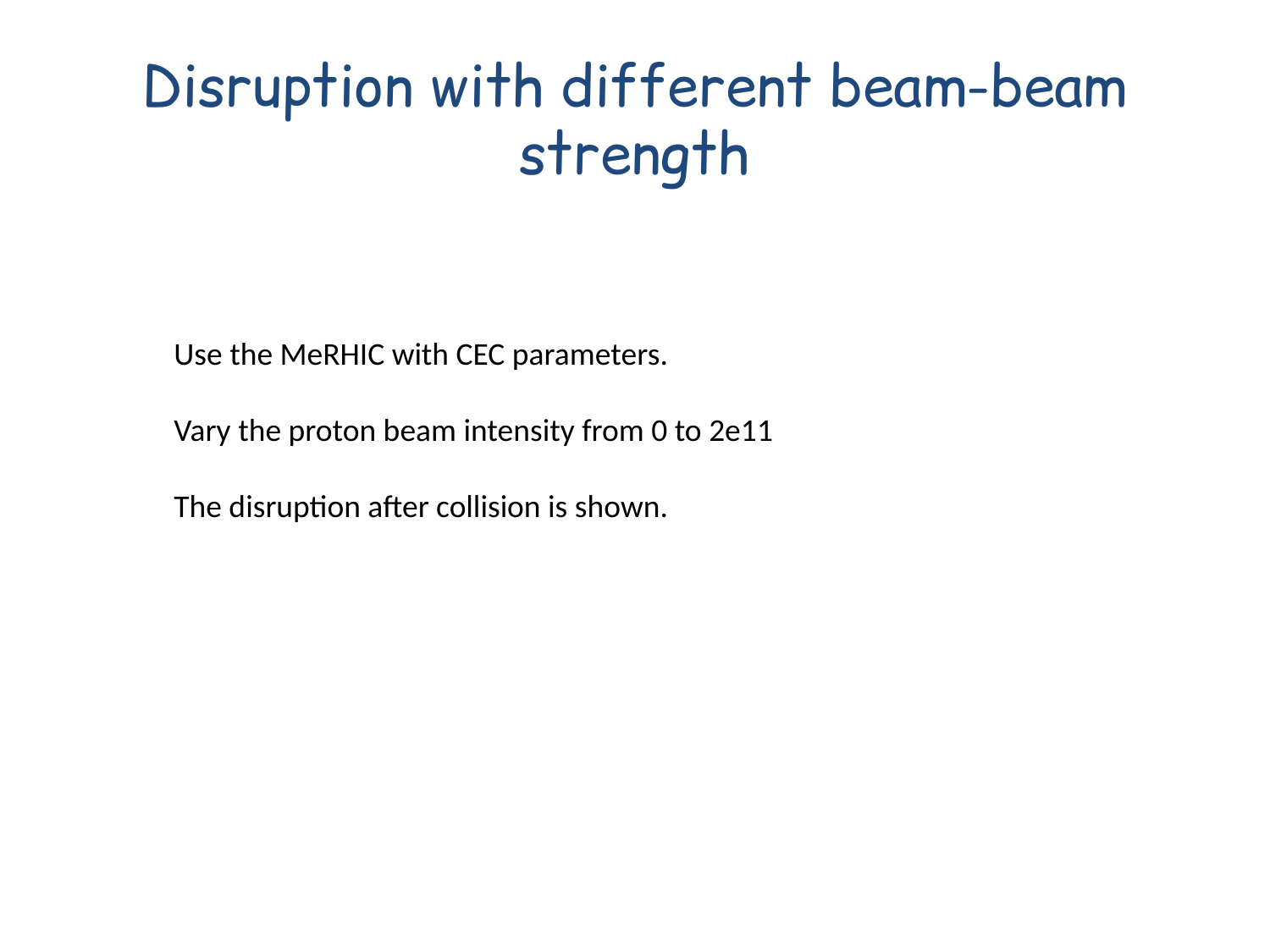

# Disruption with different beam-beam strength
Use the MeRHIC with CEC parameters.

Vary the proton beam intensity from 0 to 2e11

The disruption after collision is shown.